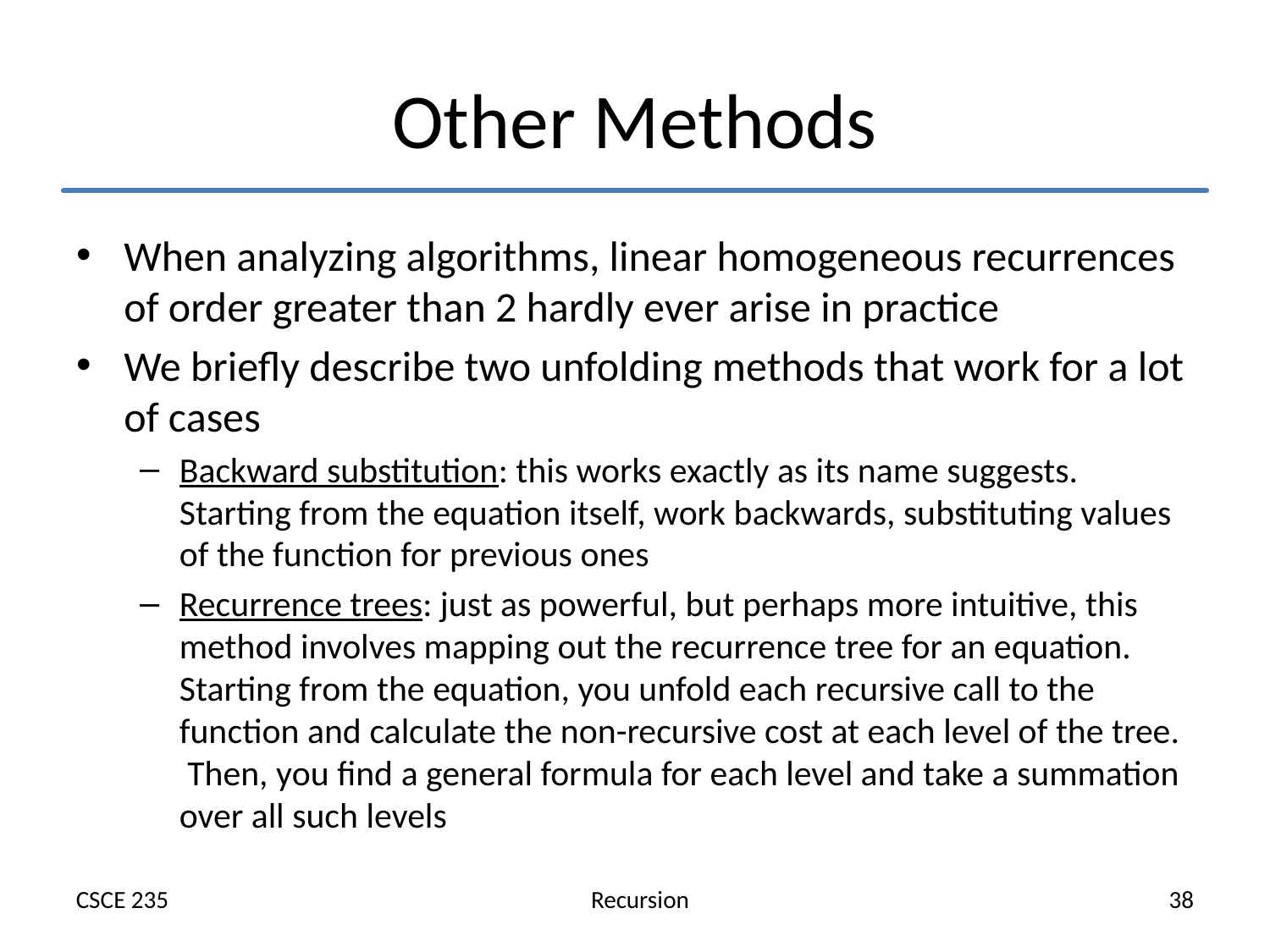

# Other Methods
When analyzing algorithms, linear homogeneous recurrences of order greater than 2 hardly ever arise in practice
We briefly describe two unfolding methods that work for a lot of cases
Backward substitution: this works exactly as its name suggests.  Starting from the equation itself, work backwards, substituting values of the function for previous ones
Recurrence trees: just as powerful, but perhaps more intuitive, this method involves mapping out the recurrence tree for an equation.  Starting from the equation, you unfold each recursive call to the function and calculate the non-recursive cost at each level of the tree.   Then, you find a general formula for each level and take a summation over all such levels